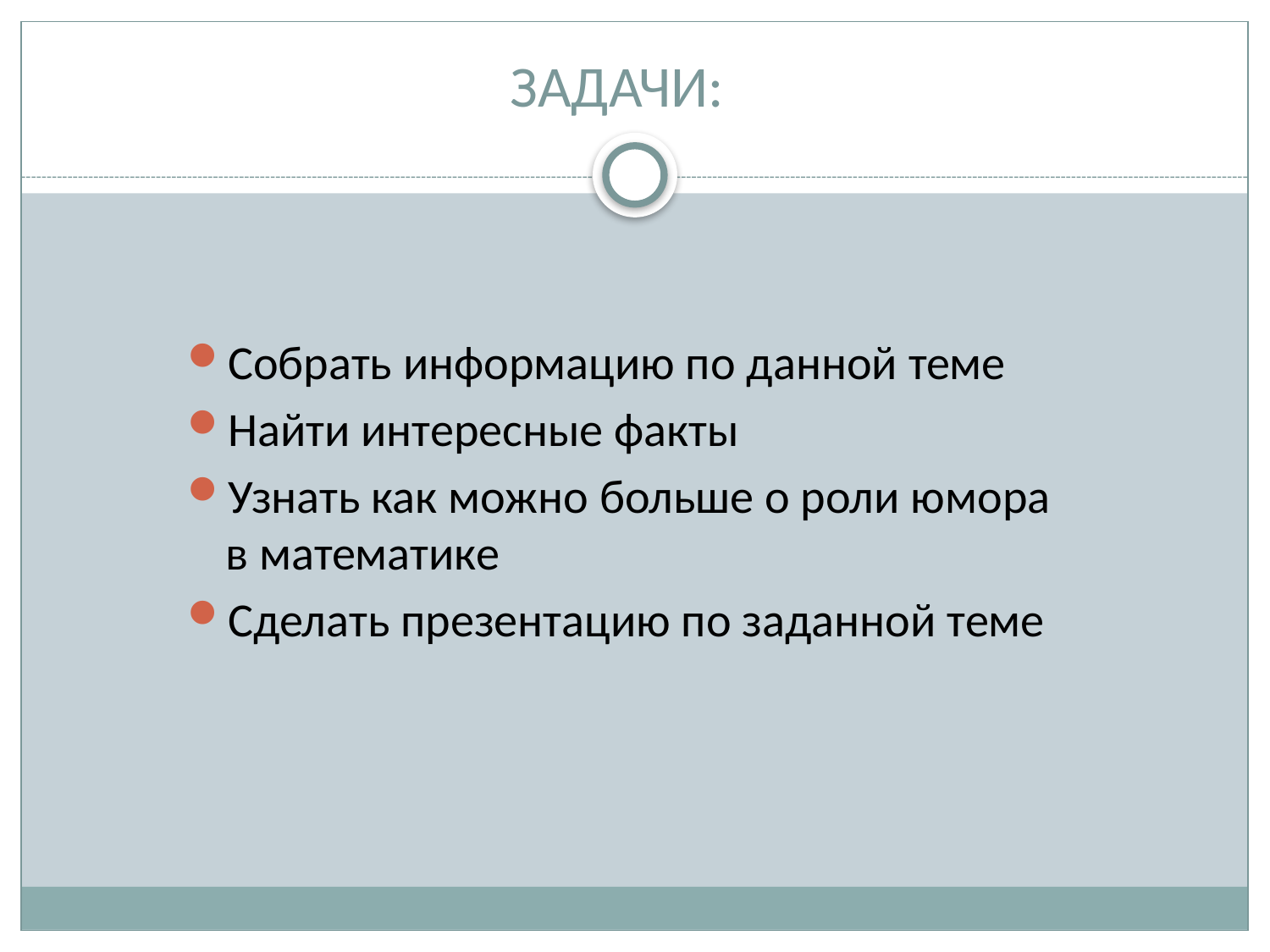

# ЗАДАЧИ:
Собрать информацию по данной теме
Найти интересные факты
Узнать как можно больше о роли юмора в математике
Сделать презентацию по заданной теме